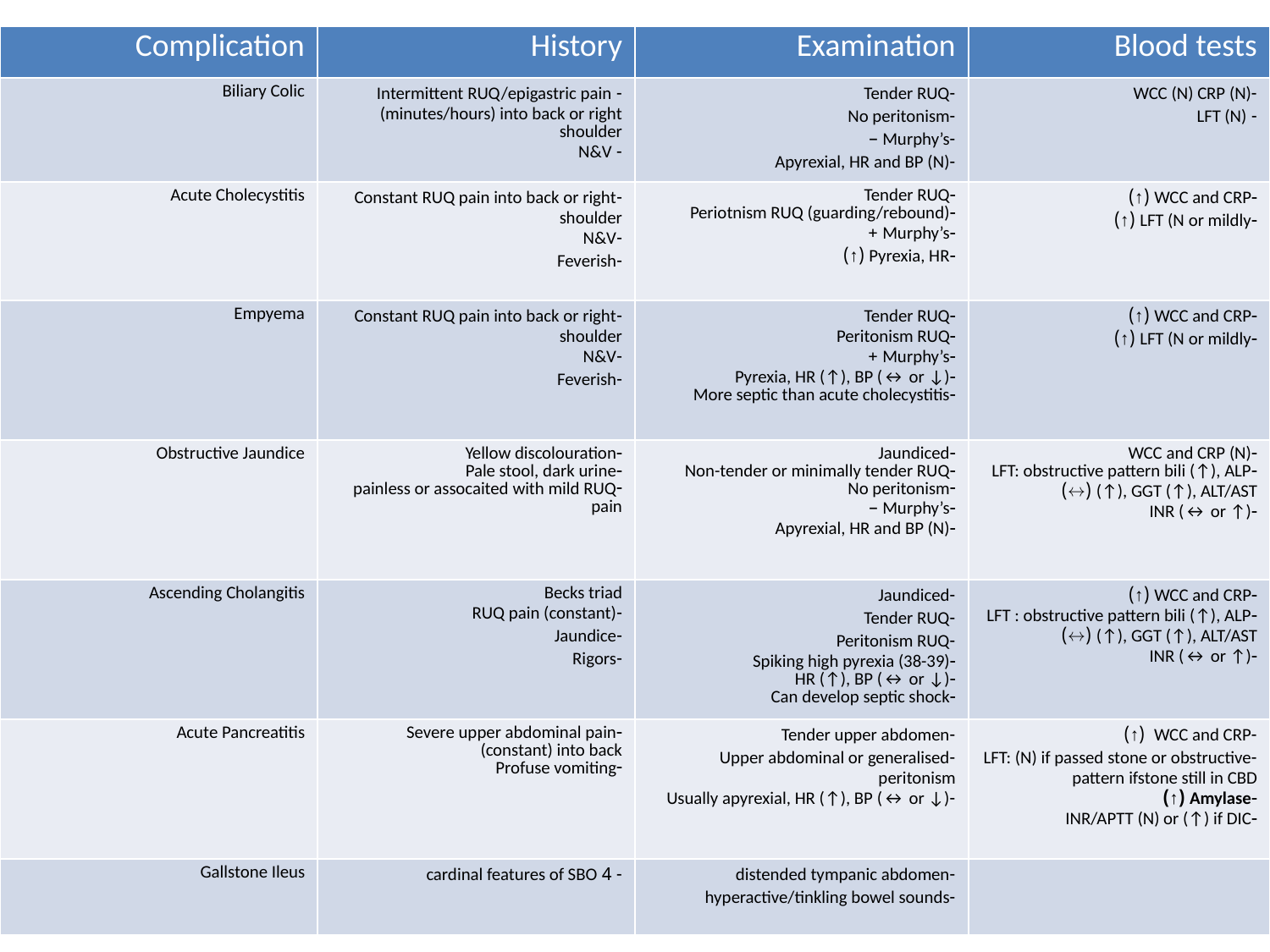

| Complication | History | Examination | Blood tests |
| --- | --- | --- | --- |
| Biliary Colic | - Intermittent RUQ/epigastric pain (minutes/hours) into back or right shoulder - N&V | -Tender RUQ -No peritonism -Murphy’s – -Apyrexial, HR and BP (N) | -WCC (N) CRP (N) - LFT (N) |
| Acute Cholecystitis | -Constant RUQ pain into back or right shoulder -N&V -Feverish | Tender RUQ Periotnism RUQ (guarding/rebound) Murphy’s + Pyrexia, HR (↑) | WCC and CRP (↑) LFT (N or mildly (↑) |
| Empyema | -Constant RUQ pain into back or right shoulder -N&V -Feverish | Tender RUQ Peritonism RUQ Murphy’s + Pyrexia, HR (↑), BP (↔ or ↓) More septic than acute cholecystitis | WCC and CRP (↑) LFT (N or mildly (↑) |
| Obstructive Jaundice | Yellow discolouration Pale stool, dark urine painless or assocaited with mild RUQ pain | Jaundiced Non-tender or minimally tender RUQ No peritonism Murphy’s – Apyrexial, HR and BP (N) | WCC and CRP (N) LFT: obstructive pattern bili (↑), ALP (↑), GGT (↑), ALT/AST (↔) INR (↔ or ↑) |
| Ascending Cholangitis | Becks triad -RUQ pain (constant) -Jaundice -Rigors | -Jaundiced -Tender RUQ -Peritonism RUQ Spiking high pyrexia (38-39) HR (↑), BP (↔ or ↓) Can develop septic shock | WCC and CRP (↑) LFT : obstructive pattern bili (↑), ALP (↑), GGT (↑), ALT/AST (↔) INR (↔ or ↑) |
| Acute Pancreatitis | Severe upper abdominal pain (constant) into back Profuse vomiting | -Tender upper abdomen -Upper abdominal or generalised peritonism -Usually apyrexial, HR (↑), BP (↔ or ↓) | -WCC and CRP (↑) -LFT: (N) if passed stone or obstructive pattern ifstone still in CBD Amylase (↑) INR/APTT (N) or (↑) if DIC |
| Gallstone Ileus | - 4 cardinal features of SBO | -distended tympanic abdomen -hyperactive/tinkling bowel sounds |  |